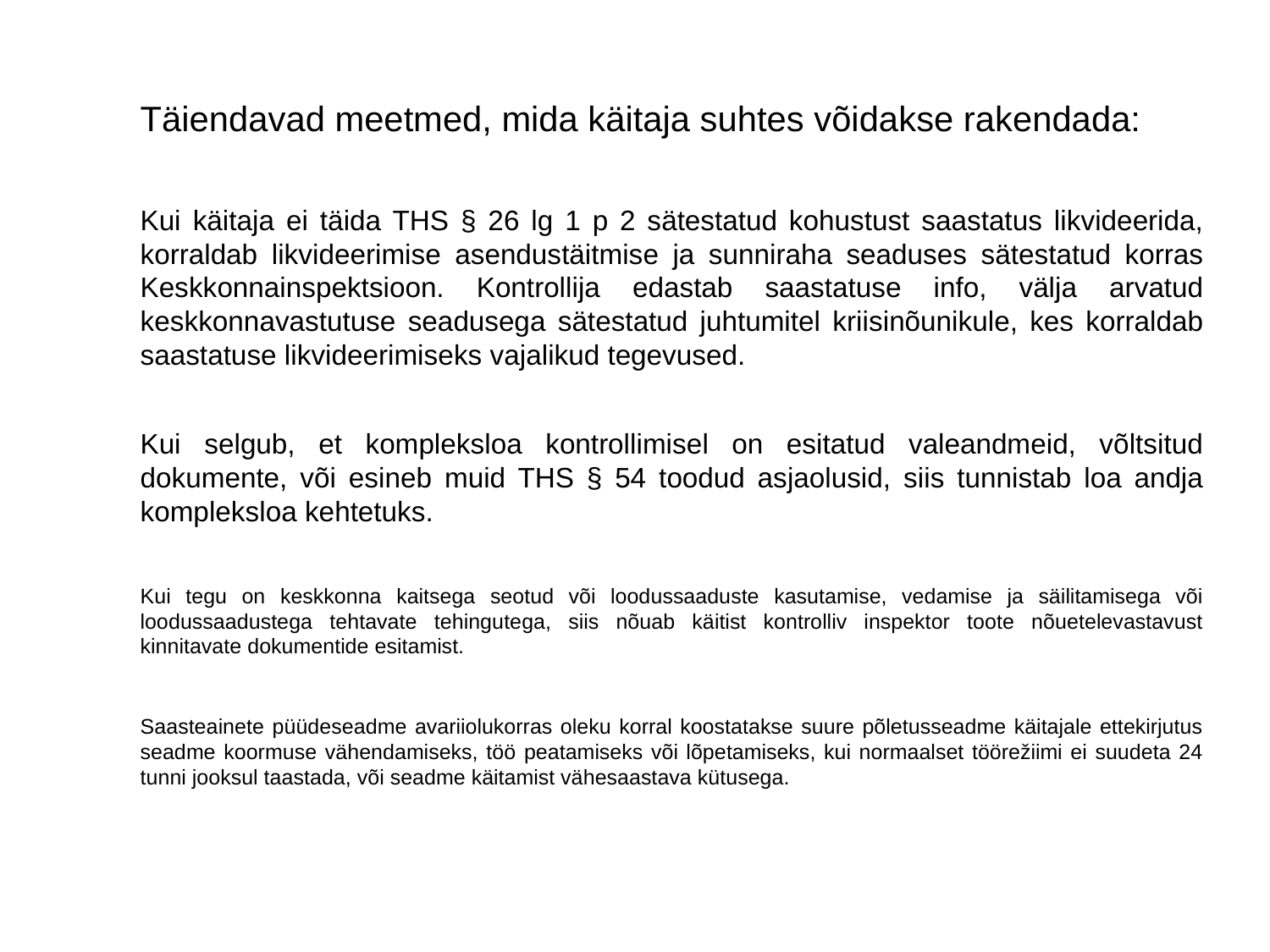

Täiendavad meetmed, mida käitaja suhtes võidakse rakendada:

Kui käitaja ei täida THS § 26 lg 1 p 2 sätestatud kohustust saastatus likvideerida, korraldab likvideerimise asendustäitmise ja sunniraha seaduses sätestatud korras Keskkonnainspektsioon. Kontrollija edastab saastatuse info, välja arvatud keskkonnavastutuse seadusega sätestatud juhtumitel kriisinõunikule, kes korraldab saastatuse likvideerimiseks vajalikud tegevused.

Kui selgub, et kompleksloa kontrollimisel on esitatud valeandmeid, võltsitud dokumente, või esineb muid THS § 54 toodud asjaolusid, siis tunnistab loa andja kompleksloa kehtetuks.

Kui tegu on keskkonna kaitsega seotud või loodussaaduste kasutamise, vedamise ja säilitamisega või loodussaadustega tehtavate tehingutega, siis nõuab käitist kontrolliv inspektor toote nõuetelevastavust kinnitavate dokumentide esitamist.

Saasteainete püüdeseadme avariiolukorras oleku korral koostatakse suure põletusseadme käitajale ettekirjutus seadme koormuse vähendamiseks, töö peatamiseks või lõpetamiseks, kui normaalset töörežiimi ei suudeta 24 tunni jooksul taastada, või seadme käitamist vähesaastava kütusega.